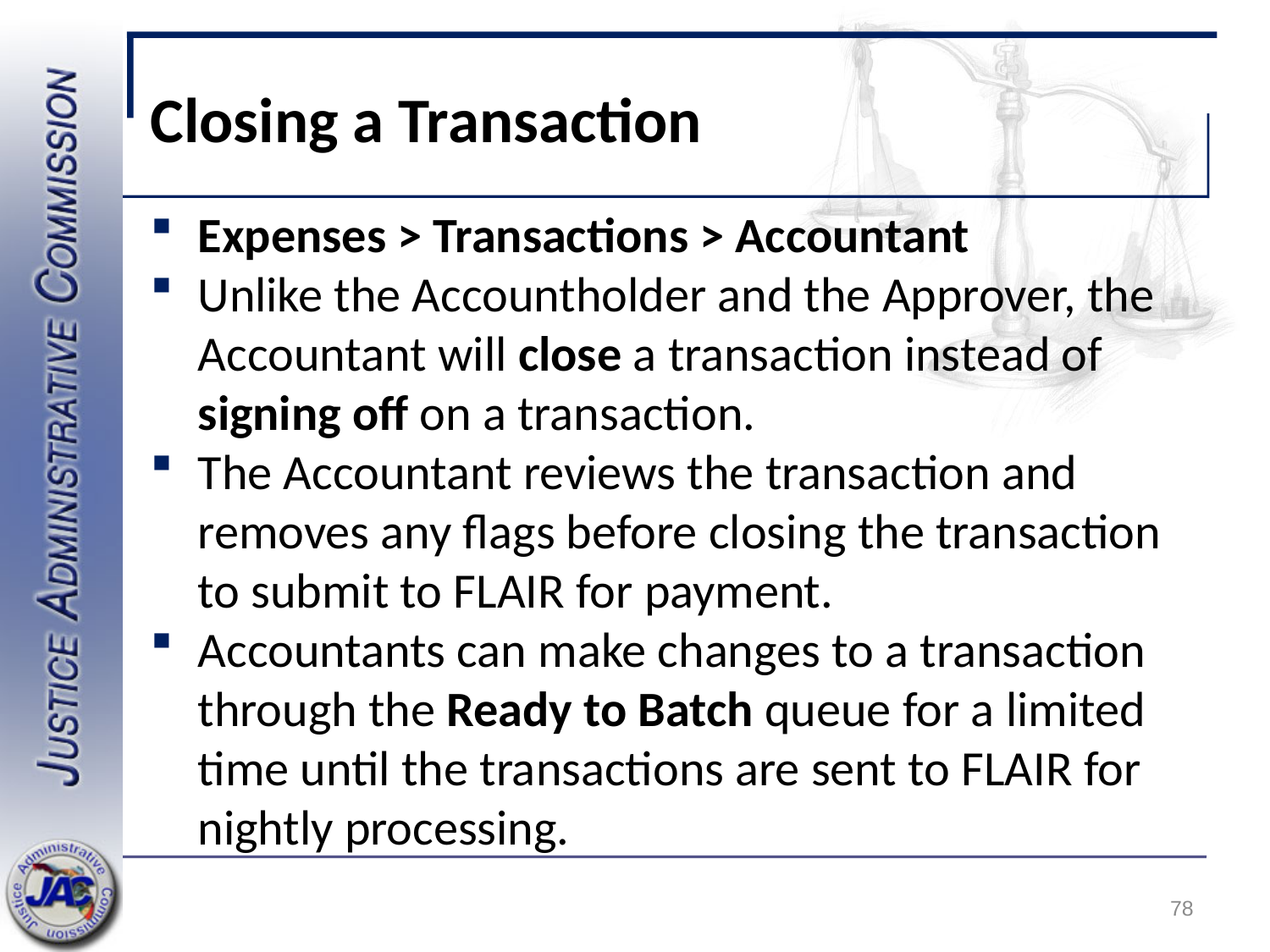

# Closing a Transaction
Expenses > Transactions > Accountant
Unlike the Accountholder and the Approver, the Accountant will close a transaction instead of signing off on a transaction.
The Accountant reviews the transaction and removes any flags before closing the transaction to submit to FLAIR for payment.
Accountants can make changes to a transaction through the Ready to Batch queue for a limited time until the transactions are sent to FLAIR for nightly processing.
78